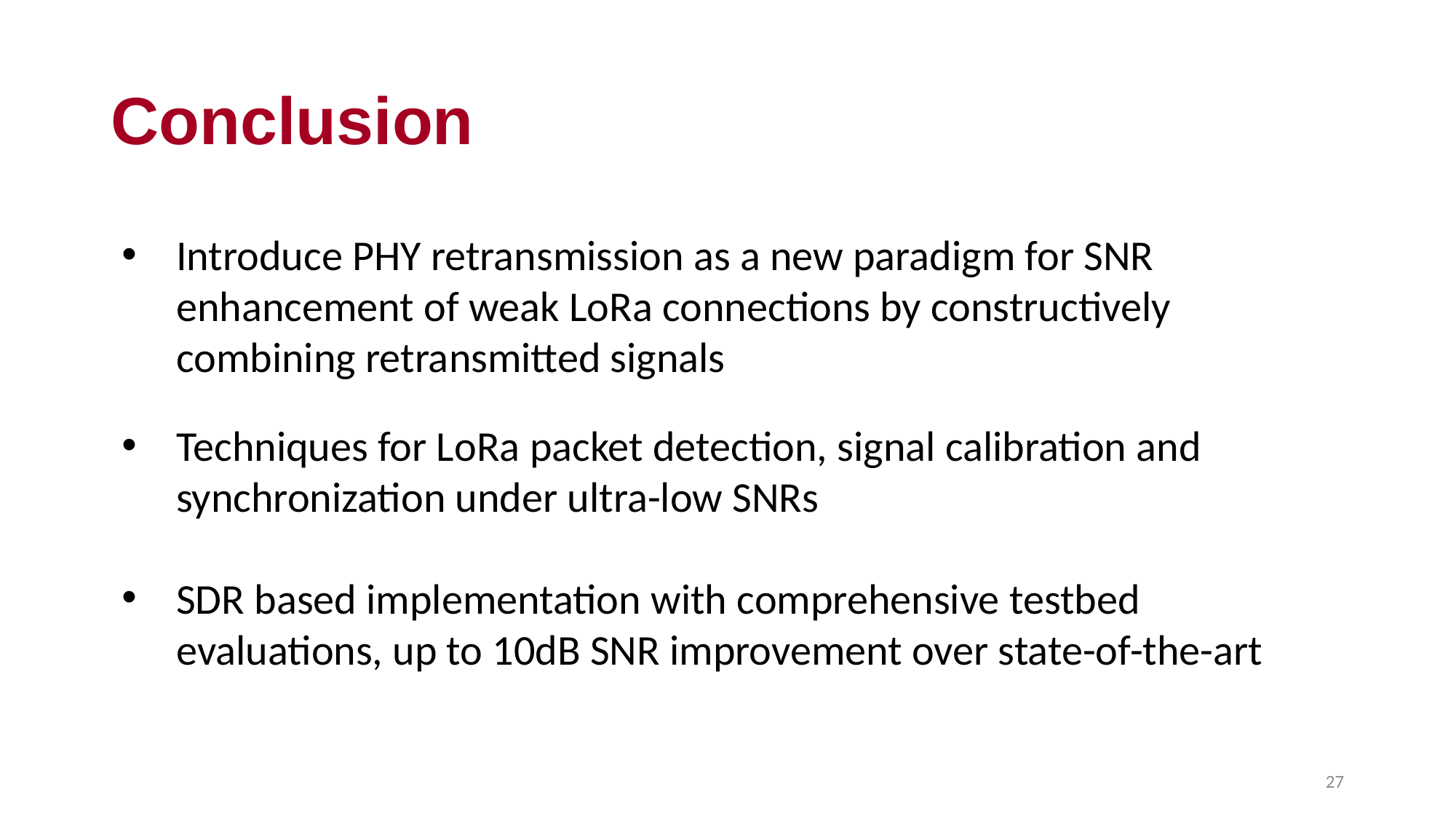

# Conclusion
Introduce PHY retransmission as a new paradigm for SNR enhancement of weak LoRa connections by constructively combining retransmitted signals
Techniques for LoRa packet detection, signal calibration and synchronization under ultra-low SNRs
SDR based implementation with comprehensive testbed evaluations, up to 10dB SNR improvement over state-of-the-art
27